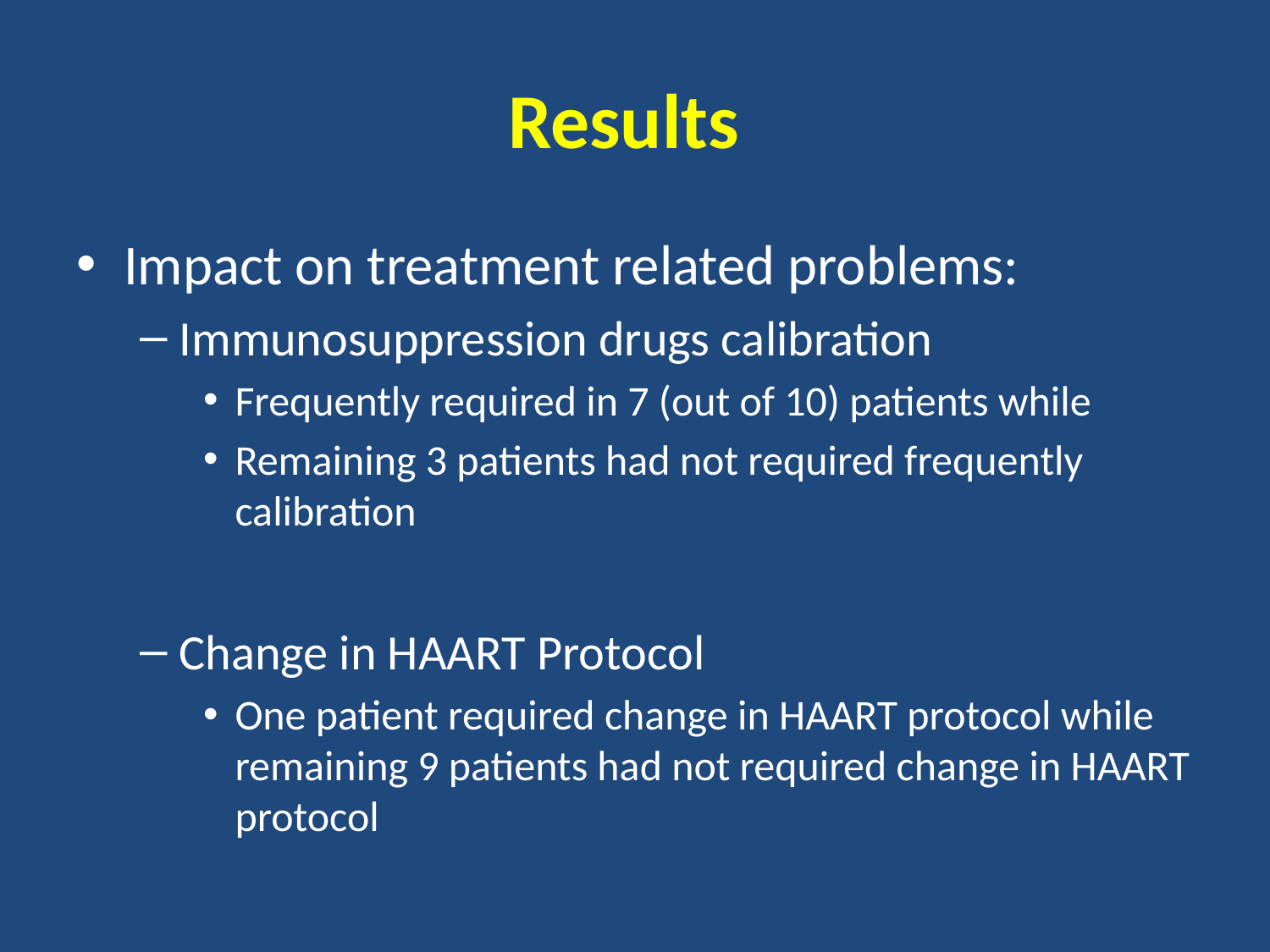

# Results
Impact on treatment related problems:
Immunosuppression drugs calibration
Frequently required in 7 (out of 10) patients while
Remaining 3 patients had not required frequently calibration

Change in HAART Protocol
One patient required change in HAART protocol while remaining 9 patients had not required change in HAART protocol